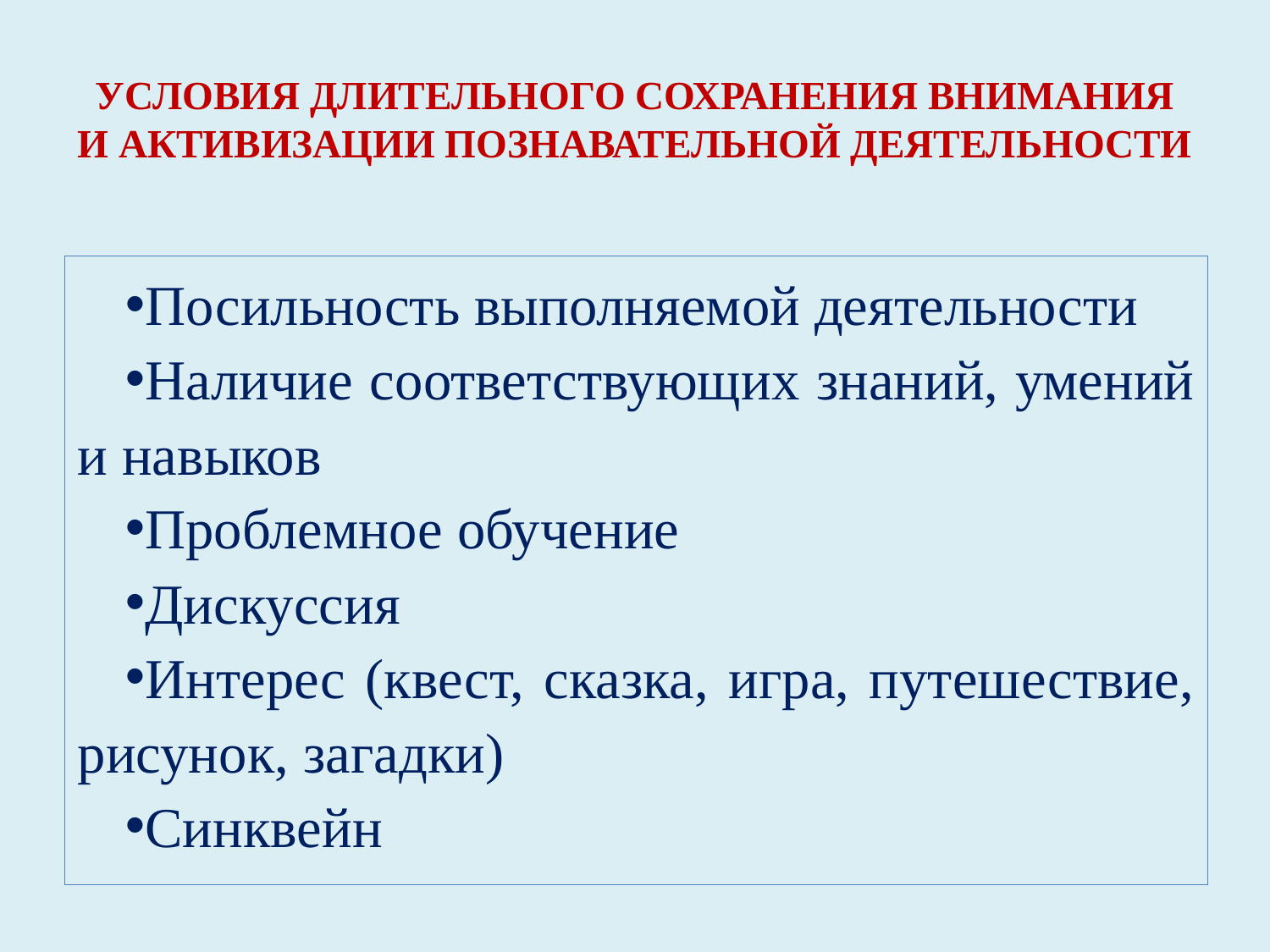

# Условия длительного сохранения внимания и активизации познавательной деятельности
Посильность выполняемой деятельности
Наличие соответствующих знаний, умений и навыков
Проблемное обучение
Дискуссия
Интерес (квест, сказка, игра, путешествие, рисунок, загадки)
Синквейн